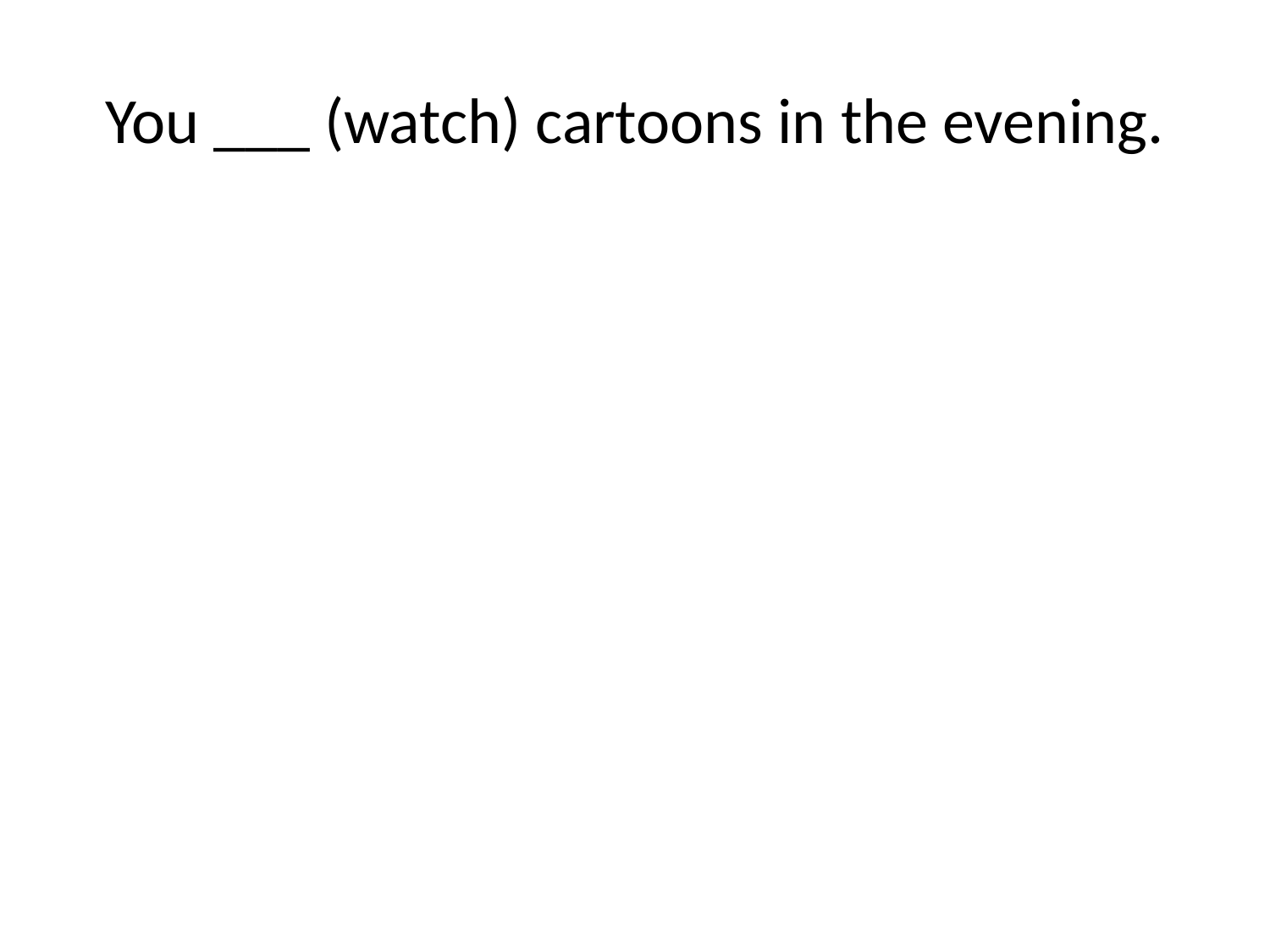

# You ___ (watch) cartoons in the evening.